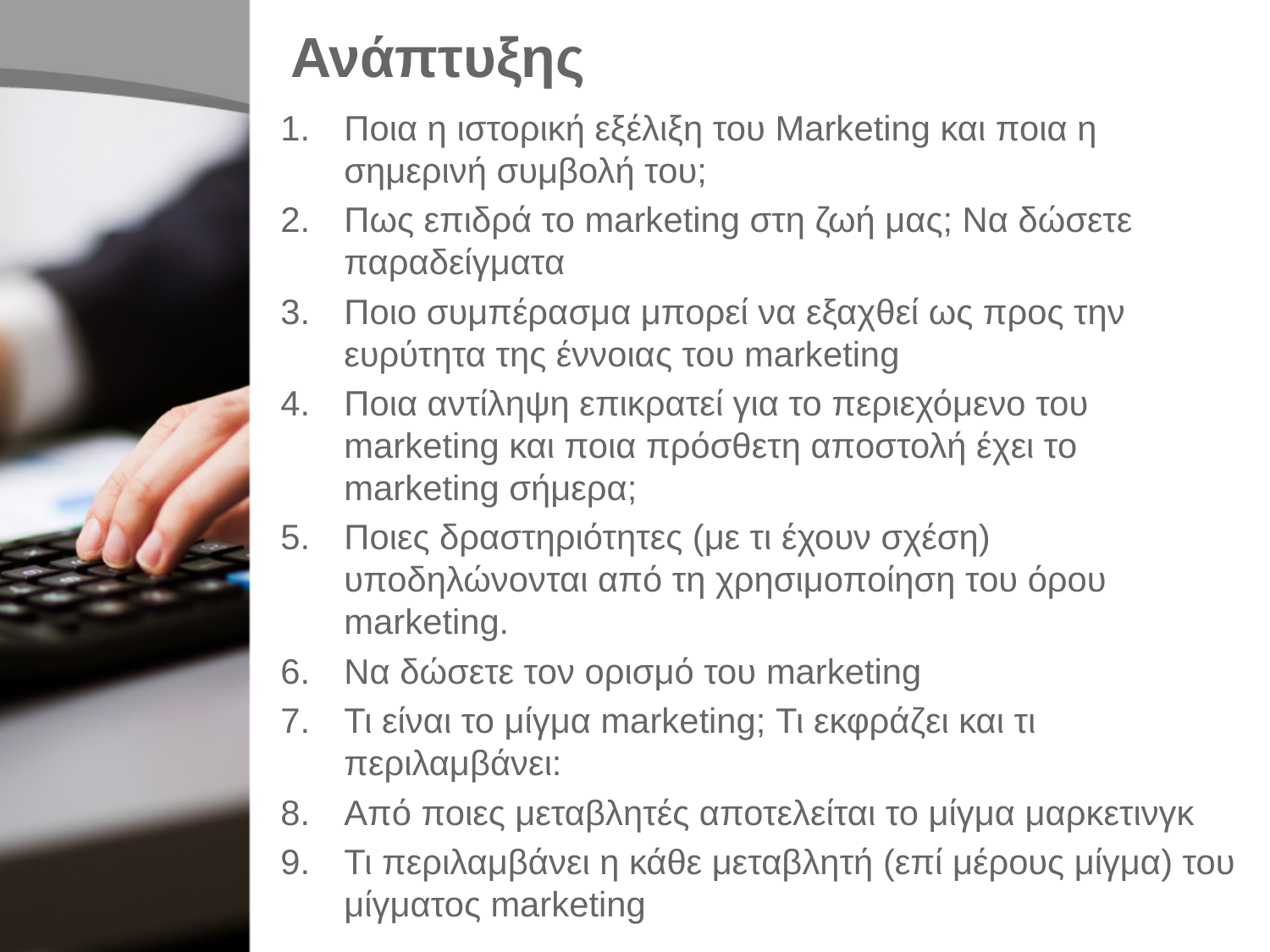

# Ανάπτυξης
Ποια η ιστορική εξέλιξη του Marketing και ποια η σημερινή συμβολή του;
Πως επιδρά το marketing στη ζωή μας; Να δώσετε παραδείγματα
Ποιο συμπέρασμα μπορεί να εξαχθεί ως προς την ευρύτητα της έννοιας του marketing
Ποια αντίληψη επικρατεί για το περιεχόμενο του marketing και ποια πρόσθετη αποστολή έχει το marketing σήμερα;
Ποιες δραστηριότητες (με τι έχουν σχέση) υποδηλώνονται από τη χρησιμοποίηση του όρου marketing.
Να δώσετε τον ορισμό του marketing
Τι είναι το μίγμα marketing; Τι εκφράζει και τι περιλαμβάνει:
Από ποιες μεταβλητές αποτελείται το μίγμα μαρκετινγκ
Τι περιλαμβάνει η κάθε μεταβλητή (επί μέρους μίγμα) του μίγματος marketing